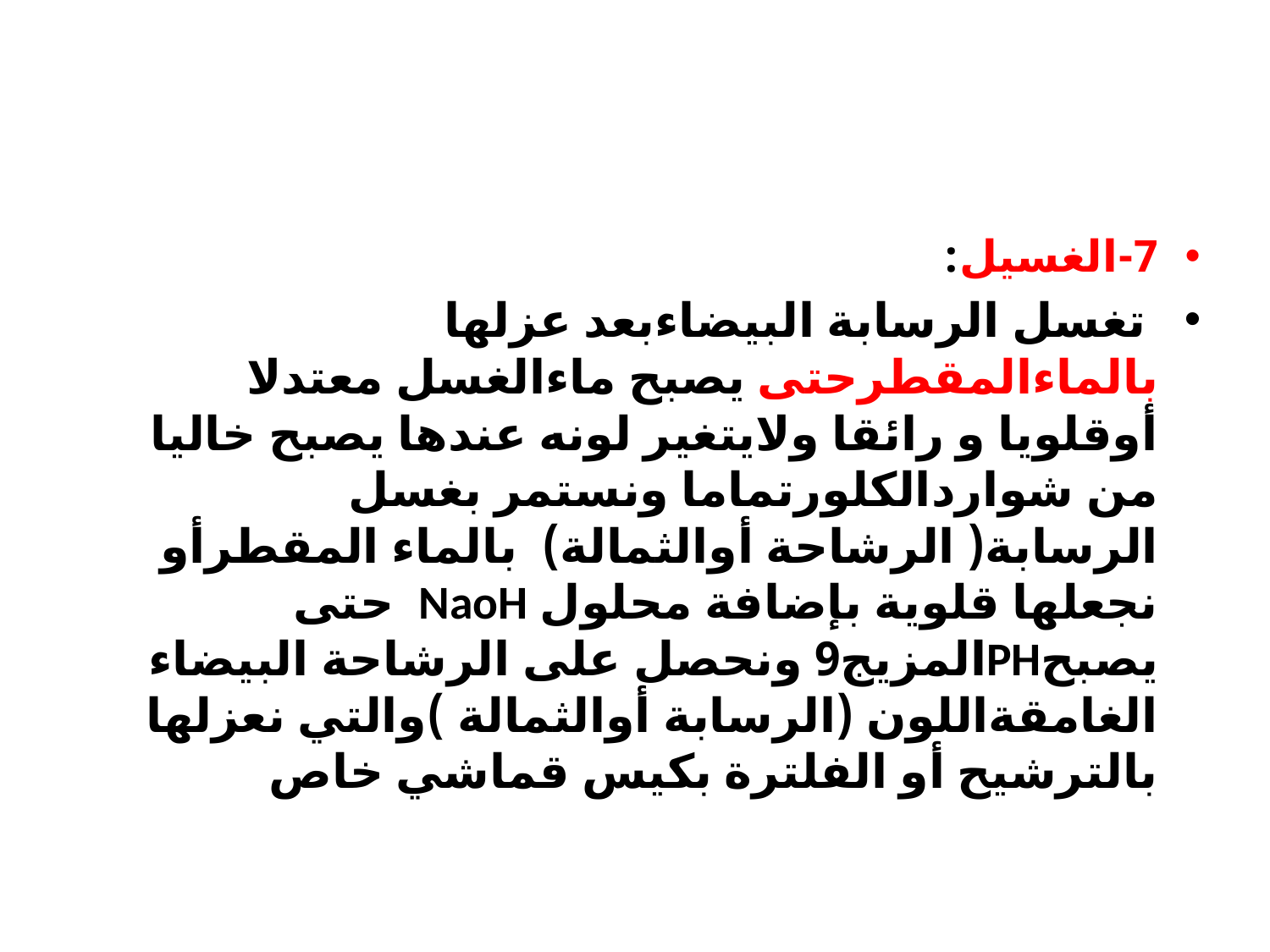

#
7-الغسيل:
 تغسل الرسابة البيضاءبعد عزلها بالماءالمقطرحتى يصبح ماءالغسل معتدلا أوقلويا و رائقا ولايتغير لونه عندها يصبح خاليا من شواردالكلورتماما ونستمر بغسل الرسابة( الرشاحة أوالثمالة)  بالماء المقطرأو نجعلها قلوية بإضافة محلول NaoH  حتى يصبحPHالمزيج9 ونحصل على الرشاحة البيضاء الغامقةاللون (الرسابة أوالثمالة )والتي نعزلها بالترشيح أو الفلترة بكيس قماشي خاص